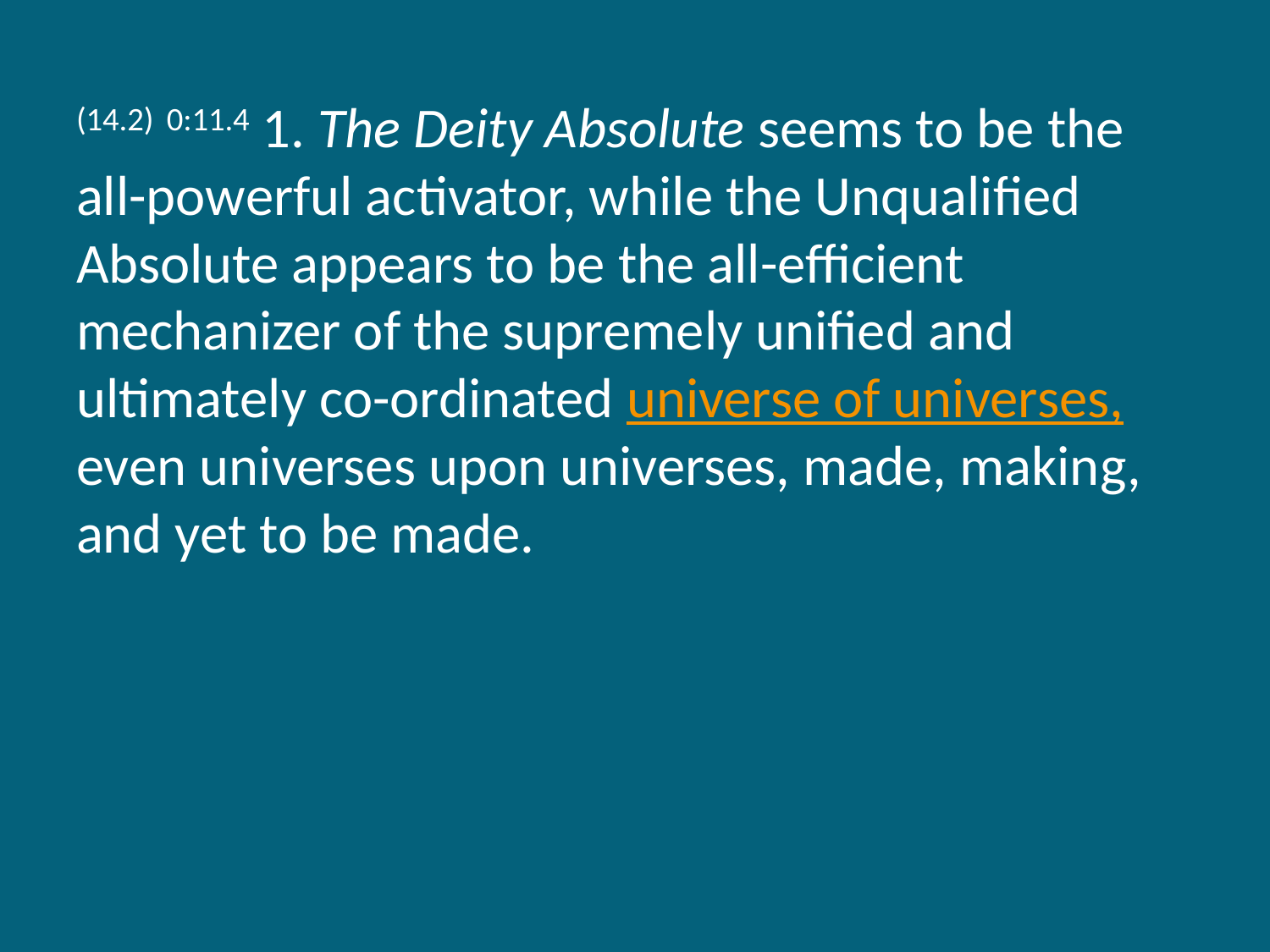

(14.2) 0:11.4 1. The Deity Absolute seems to be the all-powerful activator, while the Unqualified Absolute appears to be the all-efficient mechanizer of the supremely unified and ultimately co-ordinated universe of universes, even universes upon universes, made, making, and yet to be made.